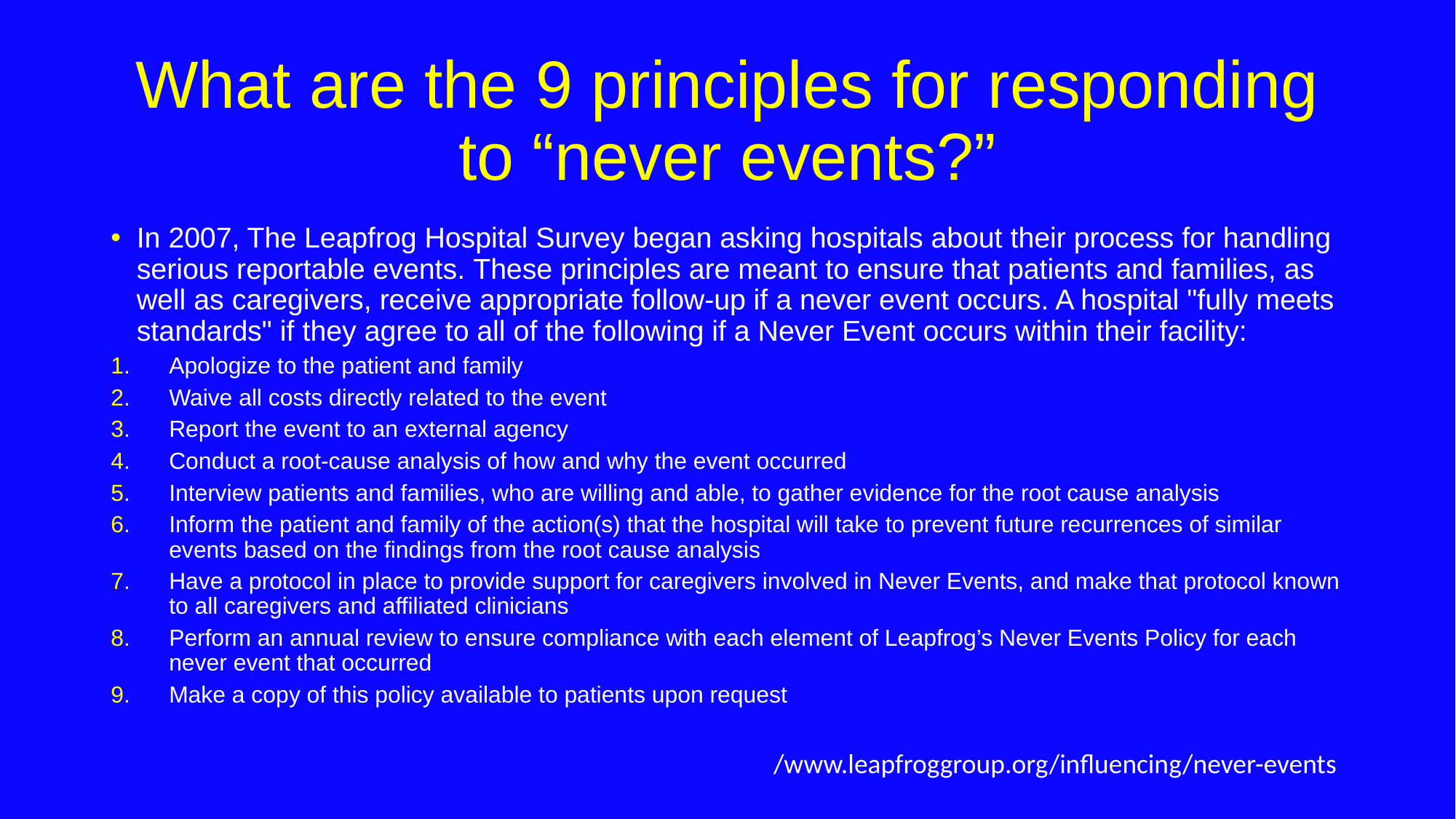

# What are the 9 principles for responding to “never events?”
In 2007, The Leapfrog Hospital Survey began asking hospitals about their process for handling serious reportable events. These principles are meant to ensure that patients and families, as well as caregivers, receive appropriate follow-up if a never event occurs. A hospital "fully meets standards" if they agree to all of the following if a Never Event occurs within their facility:
Apologize to the patient and family
Waive all costs directly related to the event
Report the event to an external agency
Conduct a root-cause analysis of how and why the event occurred
Interview patients and families, who are willing and able, to gather evidence for the root cause analysis
Inform the patient and family of the action(s) that the hospital will take to prevent future recurrences of similar events based on the findings from the root cause analysis
Have a protocol in place to provide support for caregivers involved in Never Events, and make that protocol known to all caregivers and affiliated clinicians
Perform an annual review to ensure compliance with each element of Leapfrog’s Never Events Policy for each never event that occurred
Make a copy of this policy available to patients upon request

/www.leapfroggroup.org/influencing/never-events